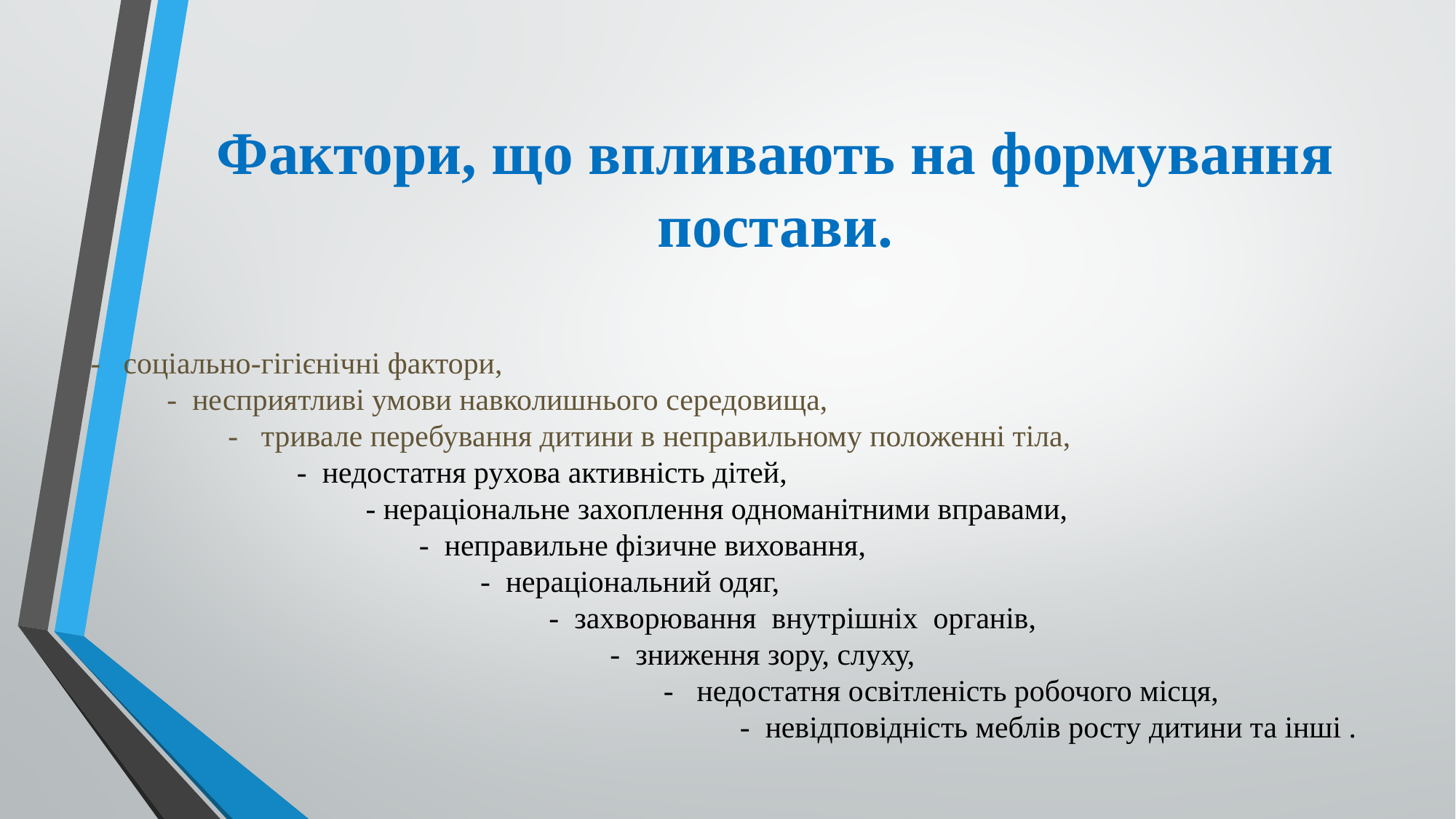

# Фактори, що впливають на формування постави.
-   соціально-гігієнічні фактори,
          -  несприятливі умови навколишнього середовища,
                  -   тривале перебування дитини в неправильному положенні тіла,
                           -  недостатня рухова активність дітей,
                                    - нераціональне захоплення одноманітними вправами,
                                           -  неправильне фізичне виховання,
                                                   -  нераціональний одяг,
                                                            -  захворювання  внутрішніх  органів,
                                                                    -  зниження зору, слуху,
                                                                           -   недостатня освітленість робочого місця,
                                                                                     -  невідповідність меблів росту дитини та інші .